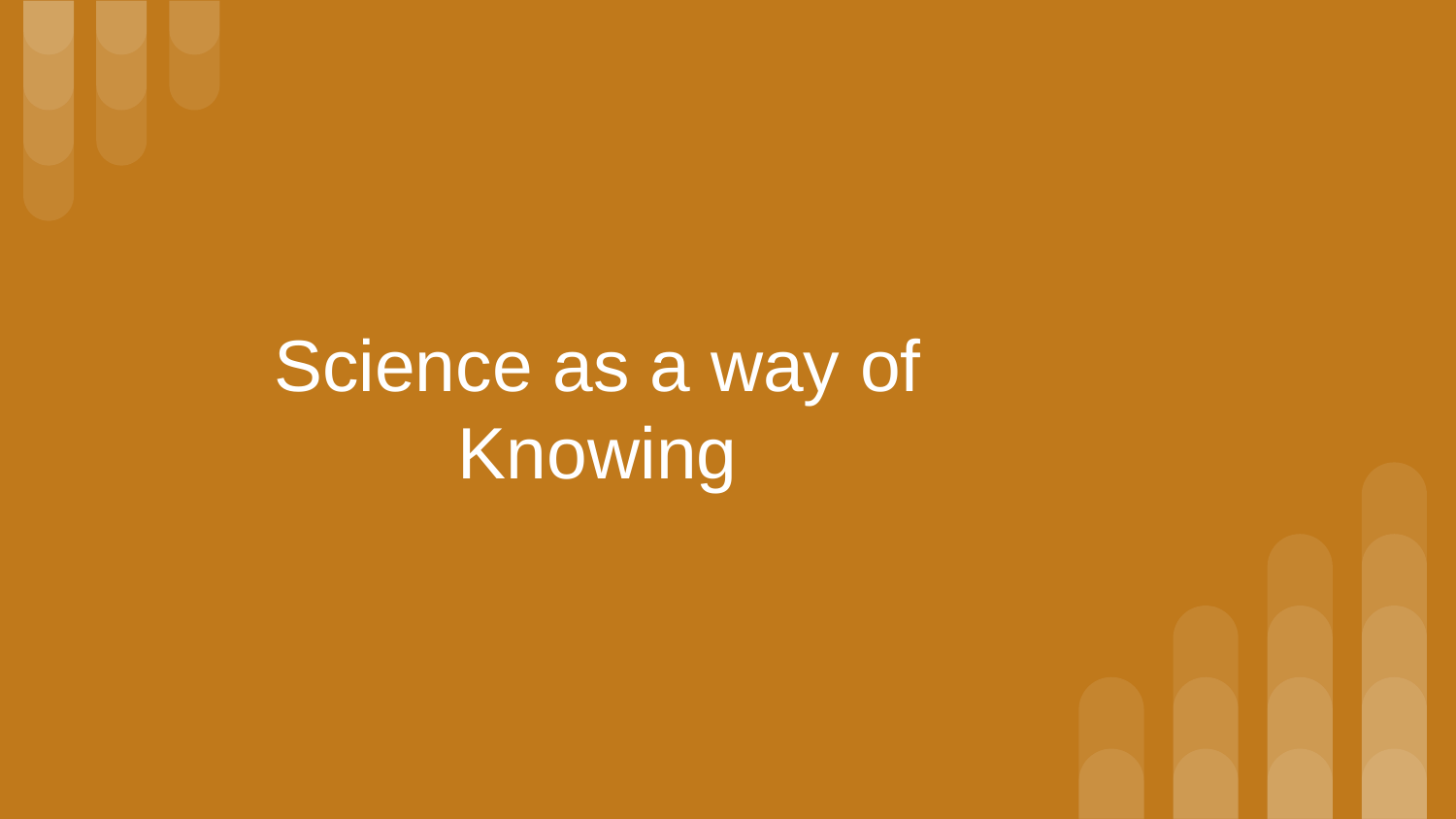

# Science as a way of Knowing